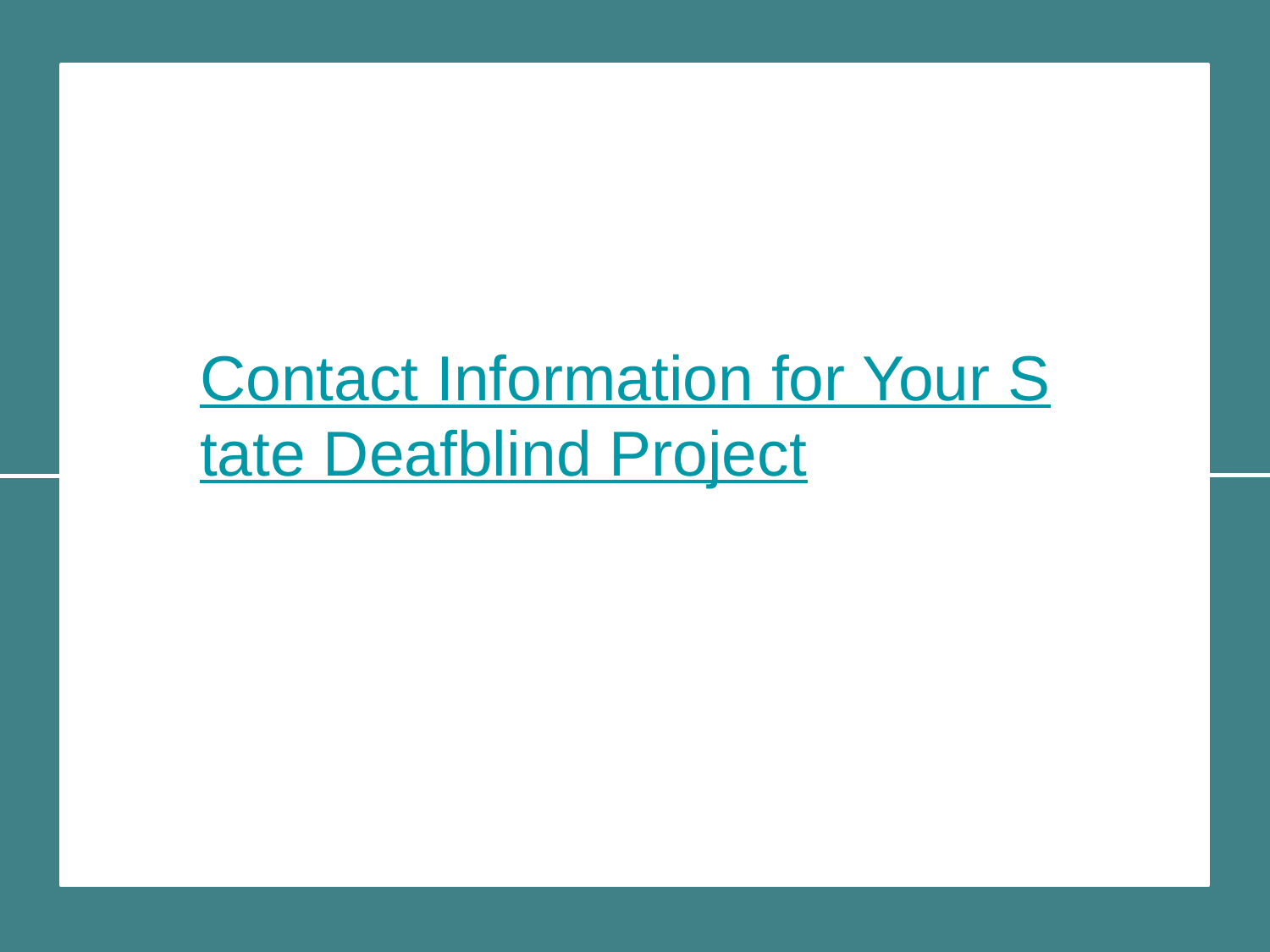

Contact Information for Your State Deafblind Project